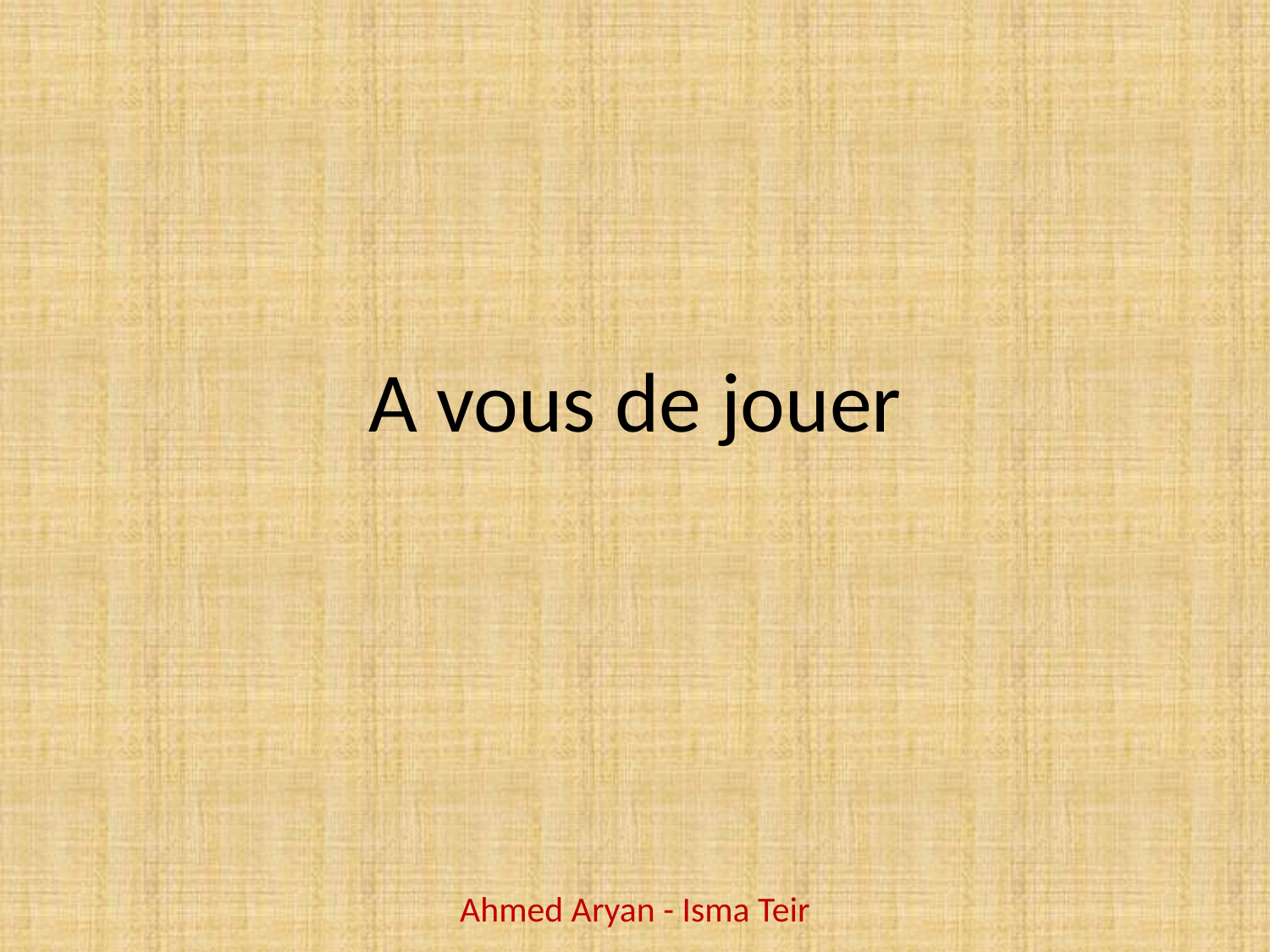

# A vous de jouer
Ahmed Aryan - Isma Teir